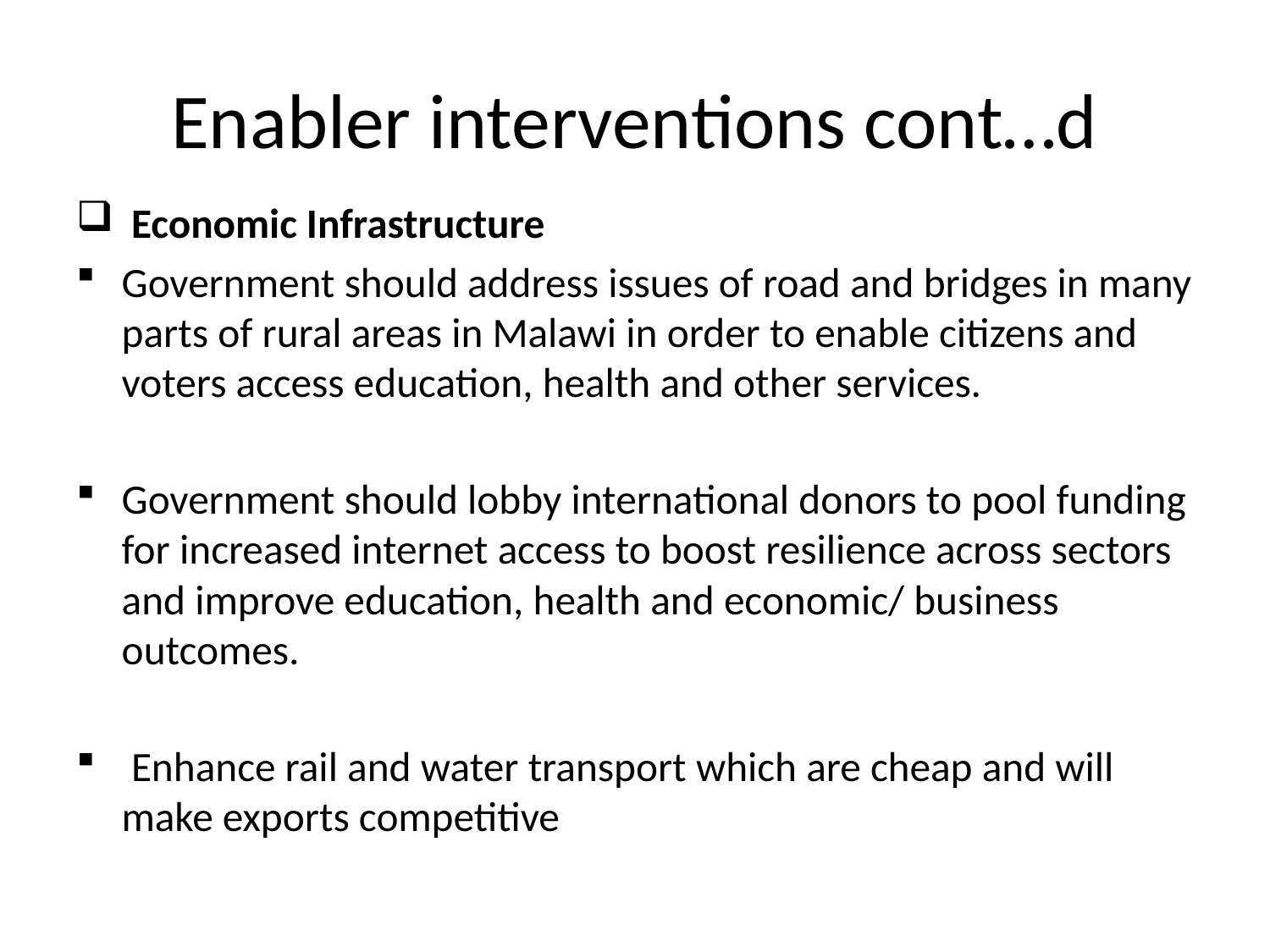

# Enabler interventions cont…d
 Economic Infrastructure
Government should address issues of road and bridges in many parts of rural areas in Malawi in order to enable citizens and voters access education, health and other services.

Government should lobby international donors to pool funding for increased internet access to boost resilience across sectors and improve education, health and economic/ business outcomes.

 Enhance rail and water transport which are cheap and will make exports competitive